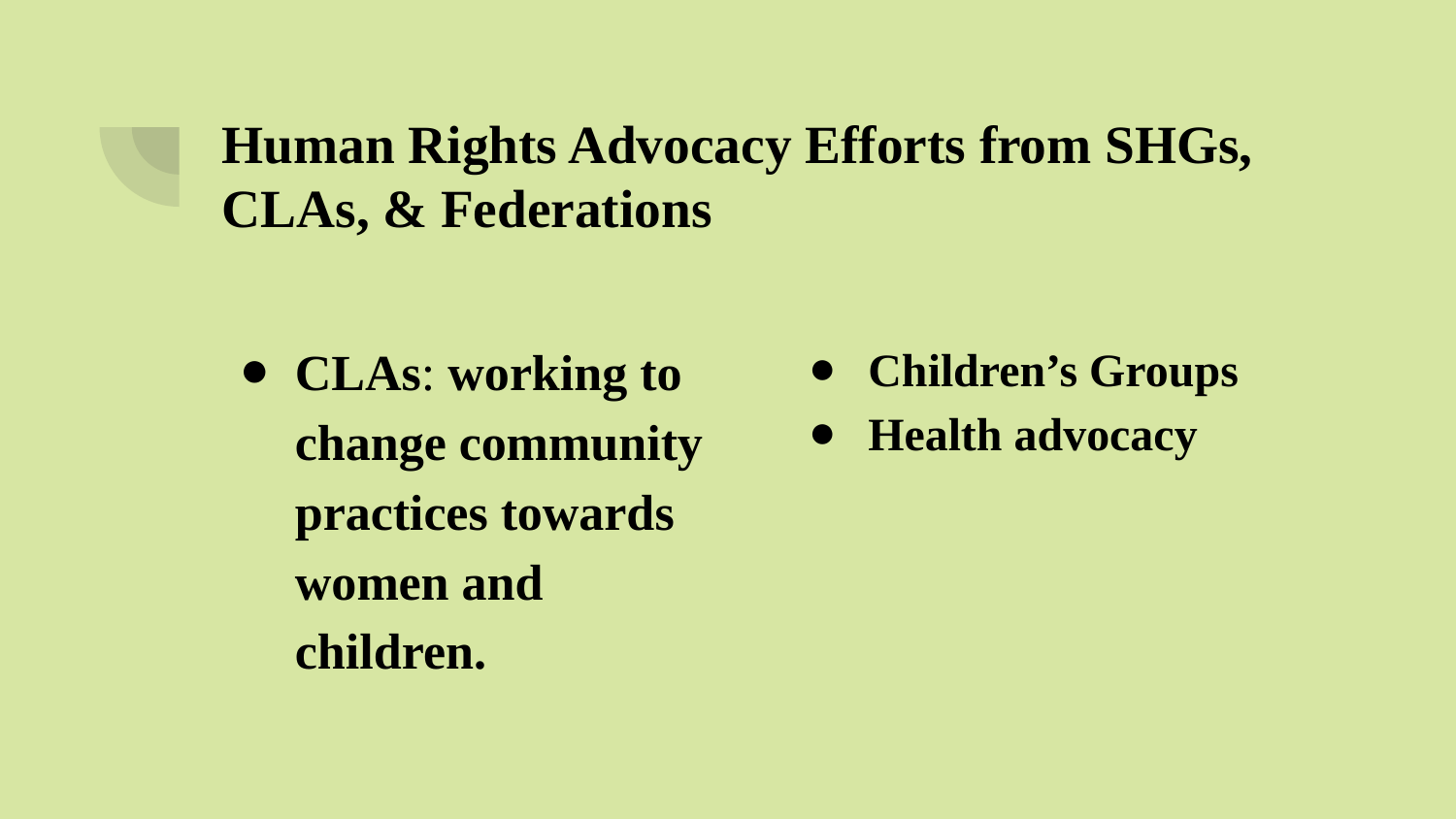

# Human Rights Advocacy Efforts from SHGs, CLAs, & Federations

CLAs: working to change community practices towards women and children.
Children’s Groups
Health advocacy